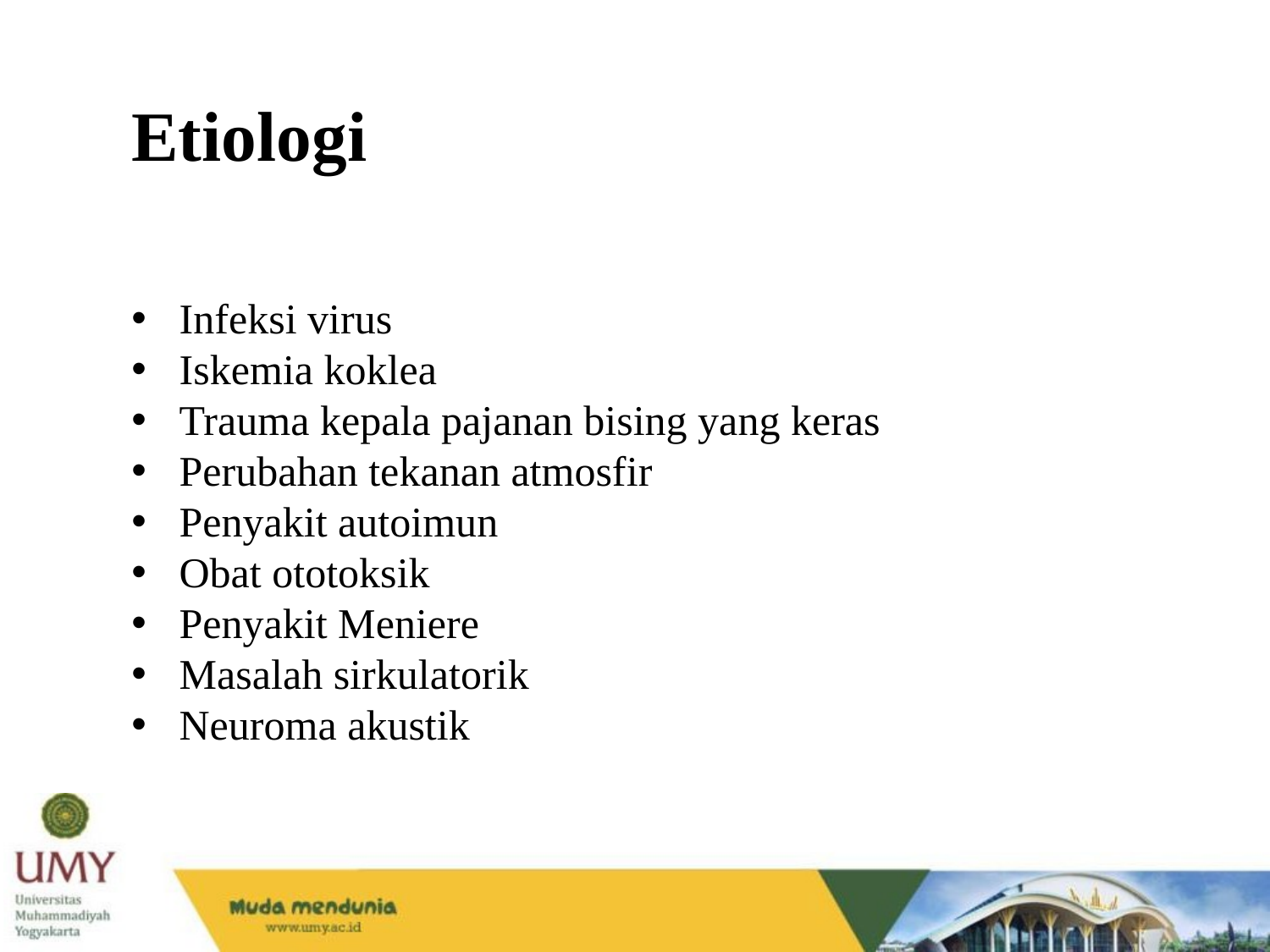

Etiologi
Infeksi virus
Iskemia koklea
Trauma kepala pajanan bising yang keras
Perubahan tekanan atmosfir
Penyakit autoimun
Obat ototoksik
Penyakit Meniere
Masalah sirkulatorik
Neuroma akustik